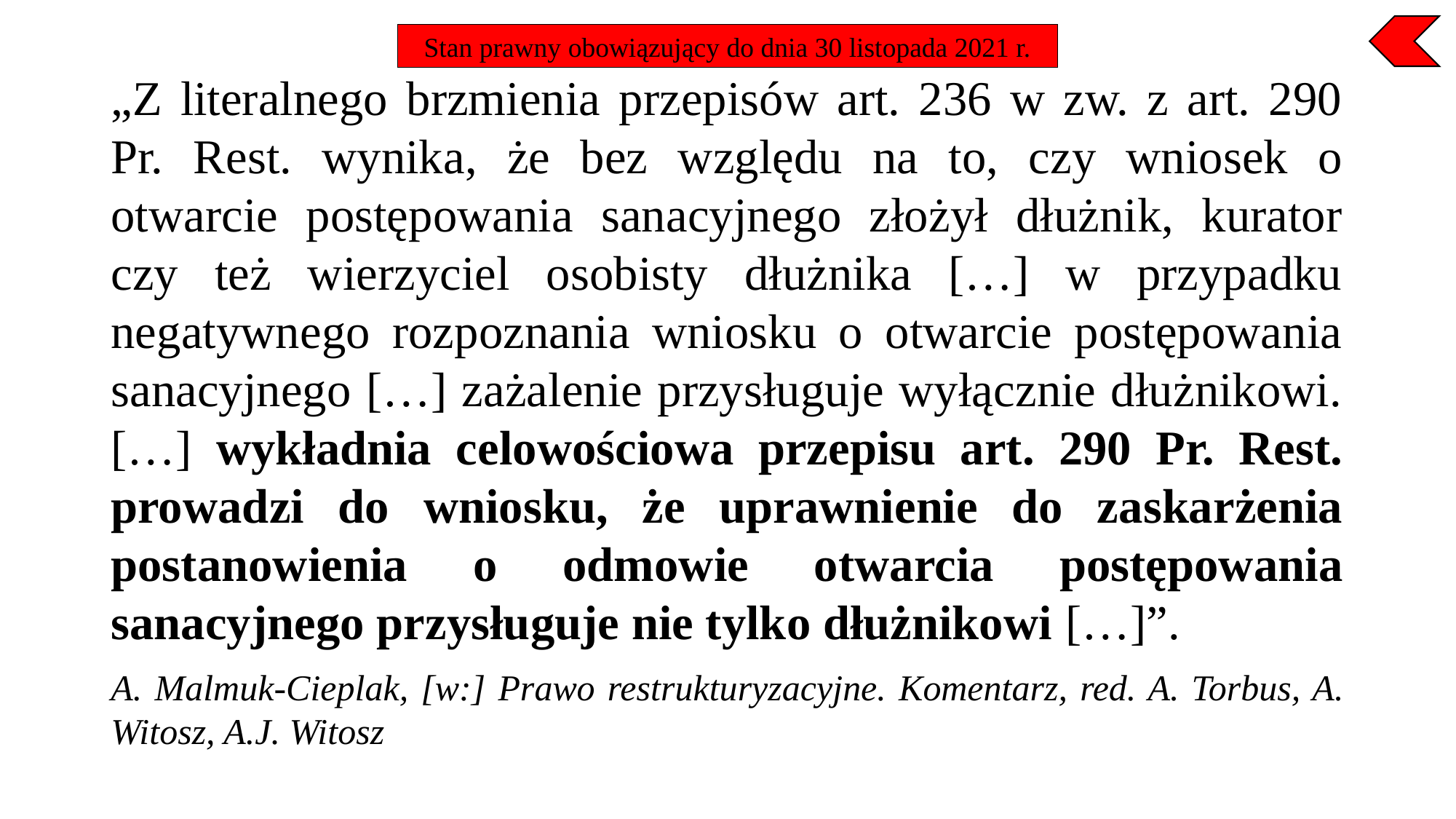

Stan prawny obowiązujący do dnia 30 listopada 2021 r.
„Z literalnego brzmienia przepisów art. 236 w zw. z art. 290 Pr. Rest. wynika, że bez względu na to, czy wniosek o otwarcie postępowania sanacyjnego złożył dłużnik, kurator czy też wierzyciel osobisty dłużnika […] w przypadku negatywnego rozpoznania wniosku o otwarcie postępowania sanacyjnego […] zażalenie przysługuje wyłącznie dłużnikowi. […] wykładnia celowościowa przepisu art. 290 Pr. Rest. prowadzi do wniosku, że uprawnienie do zaskarżenia postanowienia o odmowie otwarcia postępowania sanacyjnego przysługuje nie tylko dłużnikowi […]”.
A. Malmuk-Cieplak, [w:] Prawo restrukturyzacyjne. Komentarz, red. A. Torbus, A. Witosz, A.J. Witosz